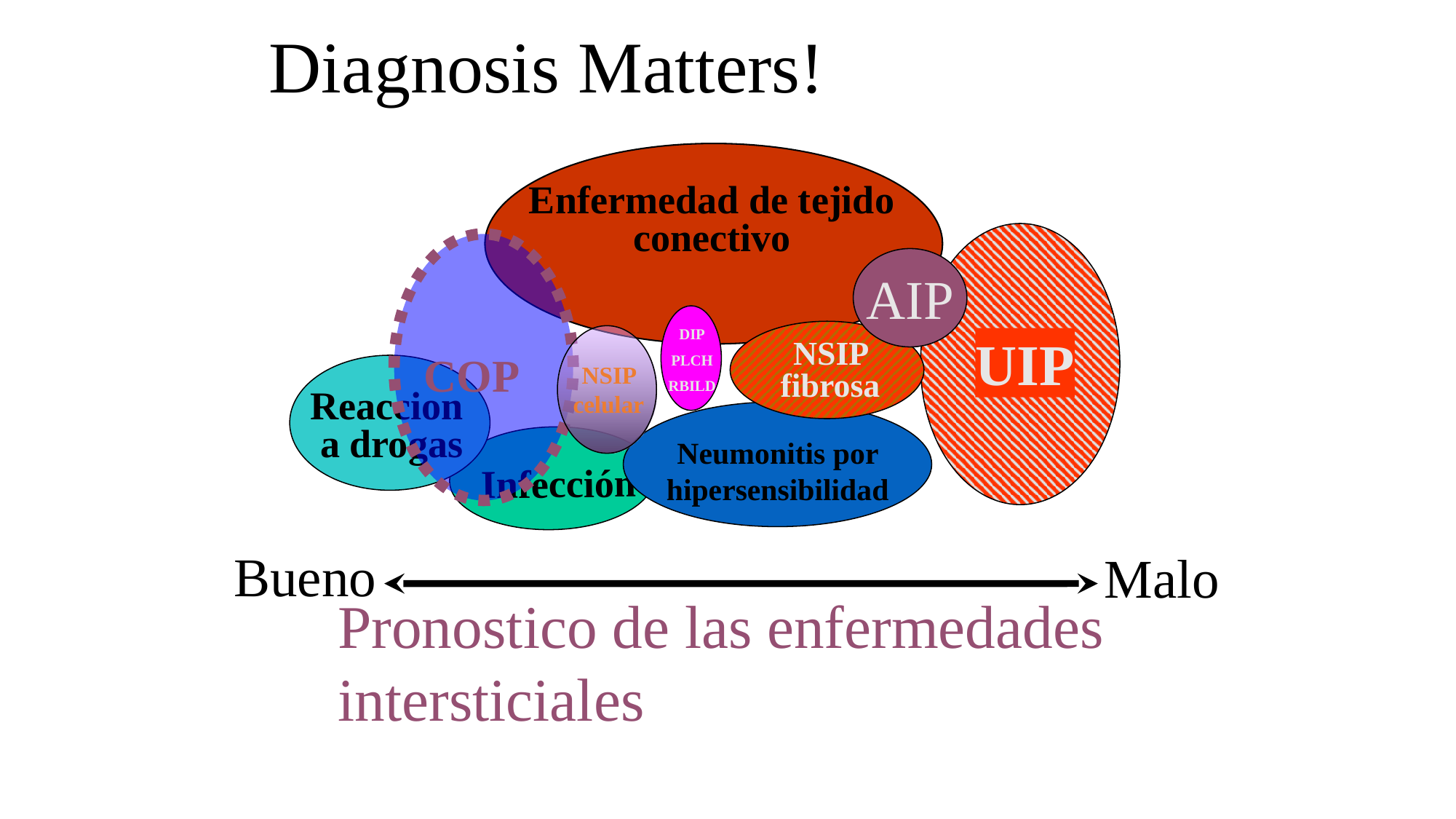

Diagnosis Matters!

Enfermedad de tejido conectivo

Reaccion
a drogas

Neumonitis por hipersensibilidad

Infección

UIP

AIP

DIP
PLCH
RBILD

NSIP fibrosa

NSIP celular
COP
Bueno
Malo

Pronostico de las enfermedades intersticiales